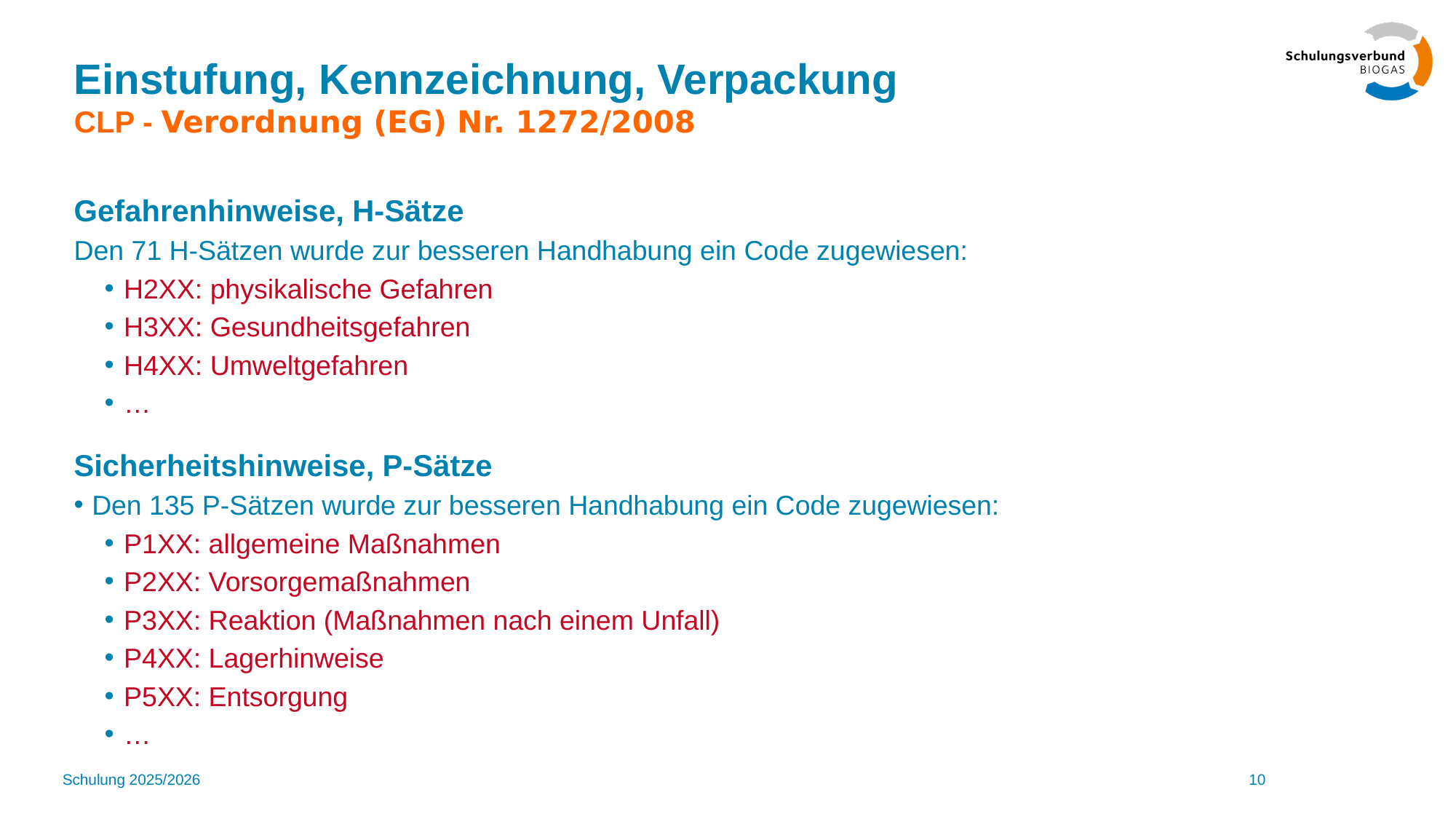

# Einstufung, Kennzeichnung, Verpackung CLP - Verordnung (EG) Nr. 1272/2008
Gefahrenhinweise, H-Sätze
Den 71 H-Sätzen wurde zur besseren Handhabung ein Code zugewiesen:
H2XX: physikalische Gefahren
H3XX: Gesundheitsgefahren
H4XX: Umweltgefahren
…

Sicherheitshinweise, P-Sätze
Den 135 P-Sätzen wurde zur besseren Handhabung ein Code zugewiesen:
P1XX: allgemeine Maßnahmen
P2XX: Vorsorgemaßnahmen
P3XX: Reaktion (Maßnahmen nach einem Unfall)
P4XX: Lagerhinweise
P5XX: Entsorgung
…
Schulung 2025/2026
10